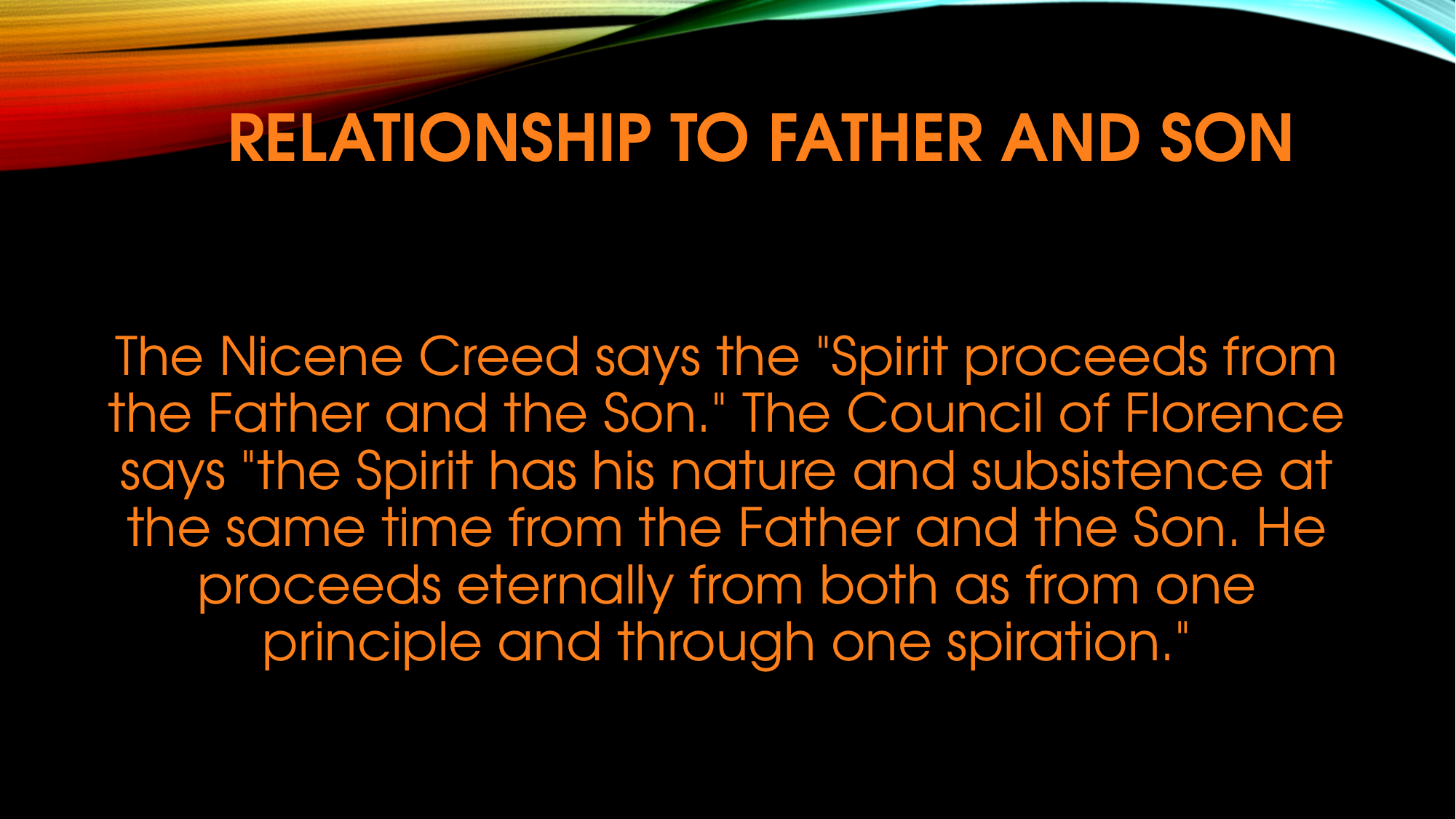

# Relationship to Father and Son
The Nicene Creed says the "Spirit proceeds from the Father and the Son." The Council of Florence says "the Spirit has his nature and subsistence at the same time from the Father and the Son. He proceeds eternally from both as from one principle and through one spiration."